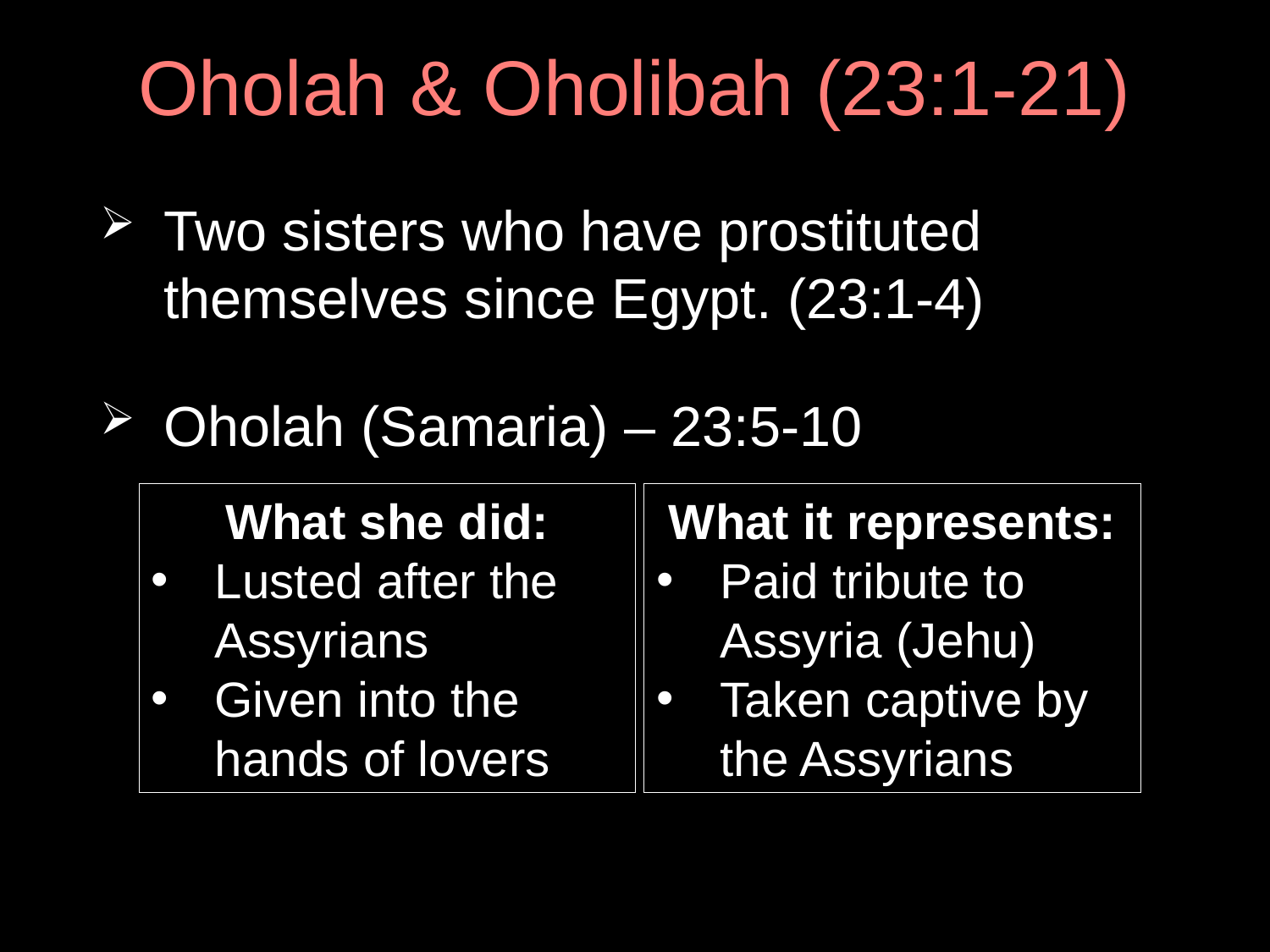

# Oholah & Oholibah (23:1-21)
Two sisters who have prostituted themselves since Egypt. (23:1-4)
Oholah (Samaria) – 23:5-10
What she did:
Lusted after the Assyrians
Given into the hands of lovers
What it represents:
Paid tribute to Assyria (Jehu)
Taken captive by the Assyrians